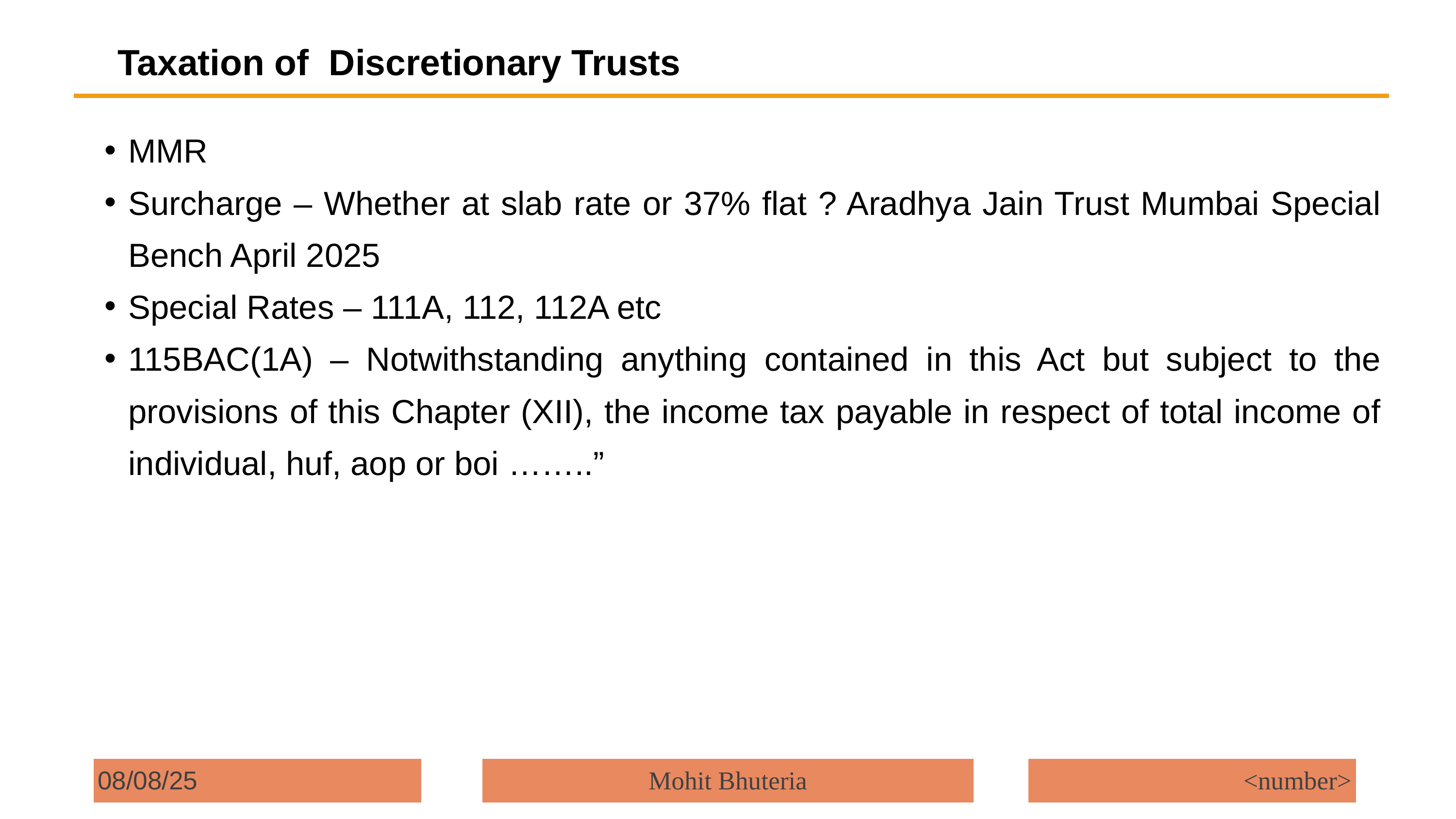

Taxation of  Discretionary Trusts

MMR
Surcharge – Whether at slab rate or 37% flat ? Aradhya Jain Trust Mumbai Special Bench April 2025
Special Rates – 111A, 112, 112A etc
115BAC(1A) – Notwithstanding anything contained in this Act but subject to the provisions of this Chapter (XII), the income tax payable in respect of total income of individual, huf, aop or boi ……..”

08/08/25

Mohit Bhuteria

<number>